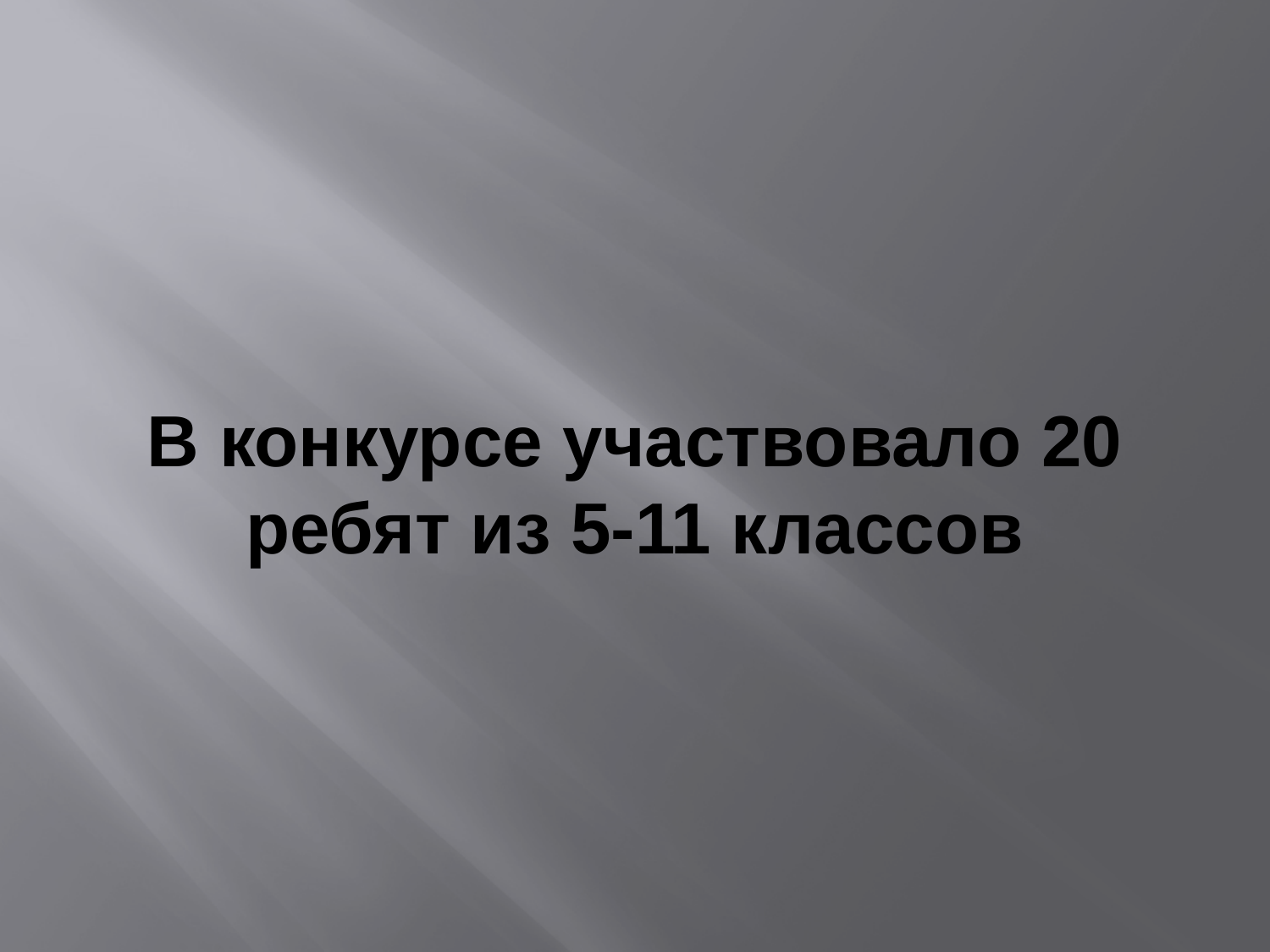

# В конкурсе участвовало 20 ребят из 5-11 классов